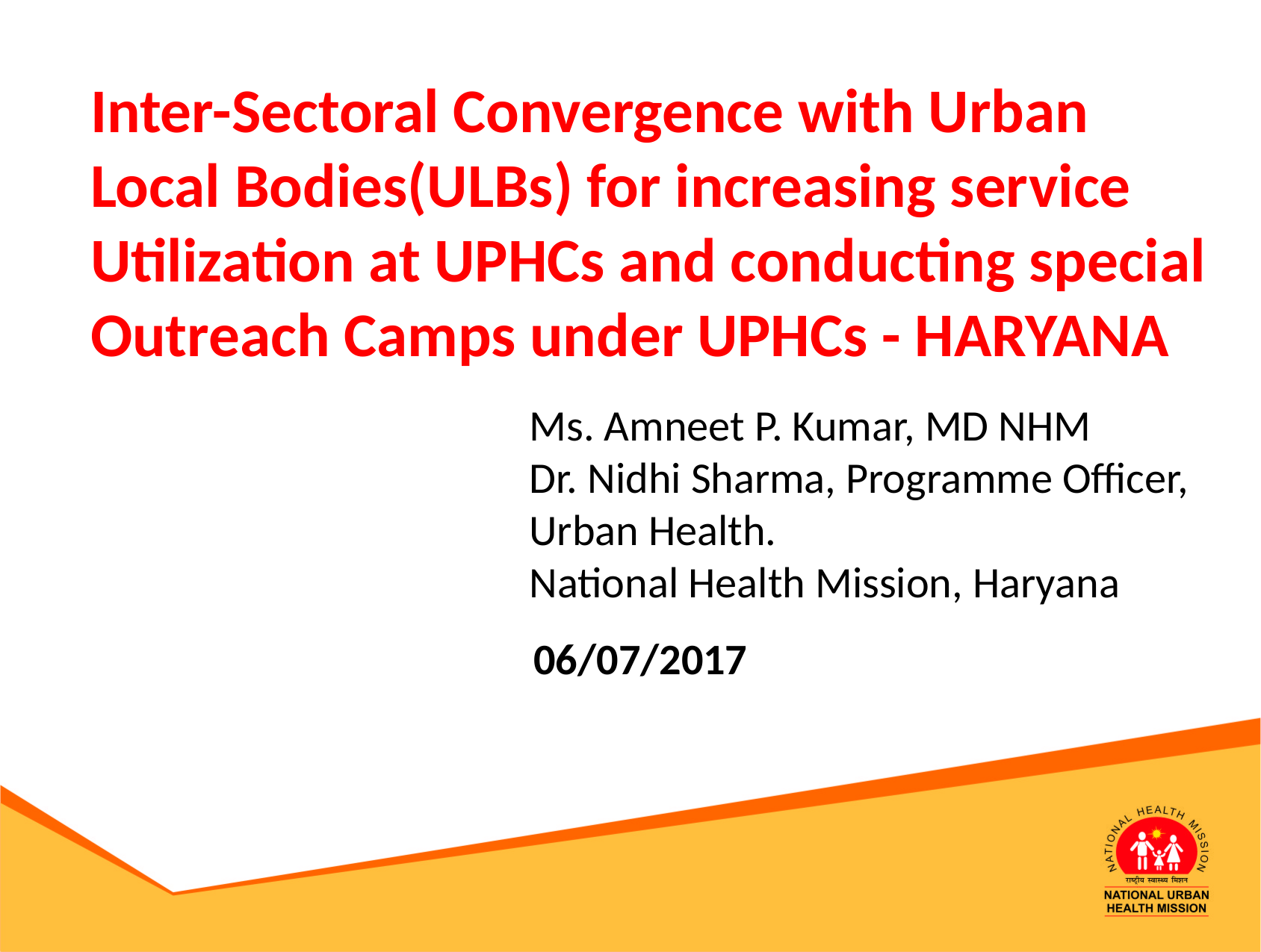

Inter-Sectoral Convergence with Urban Local Bodies(ULBs) for increasing service Utilization at UPHCs and conducting special Outreach Camps under UPHCs - HARYANA
Ms. Amneet P. Kumar, MD NHM
Dr. Nidhi Sharma, Programme Officer, Urban Health.
National Health Mission, Haryana
06/07/2017